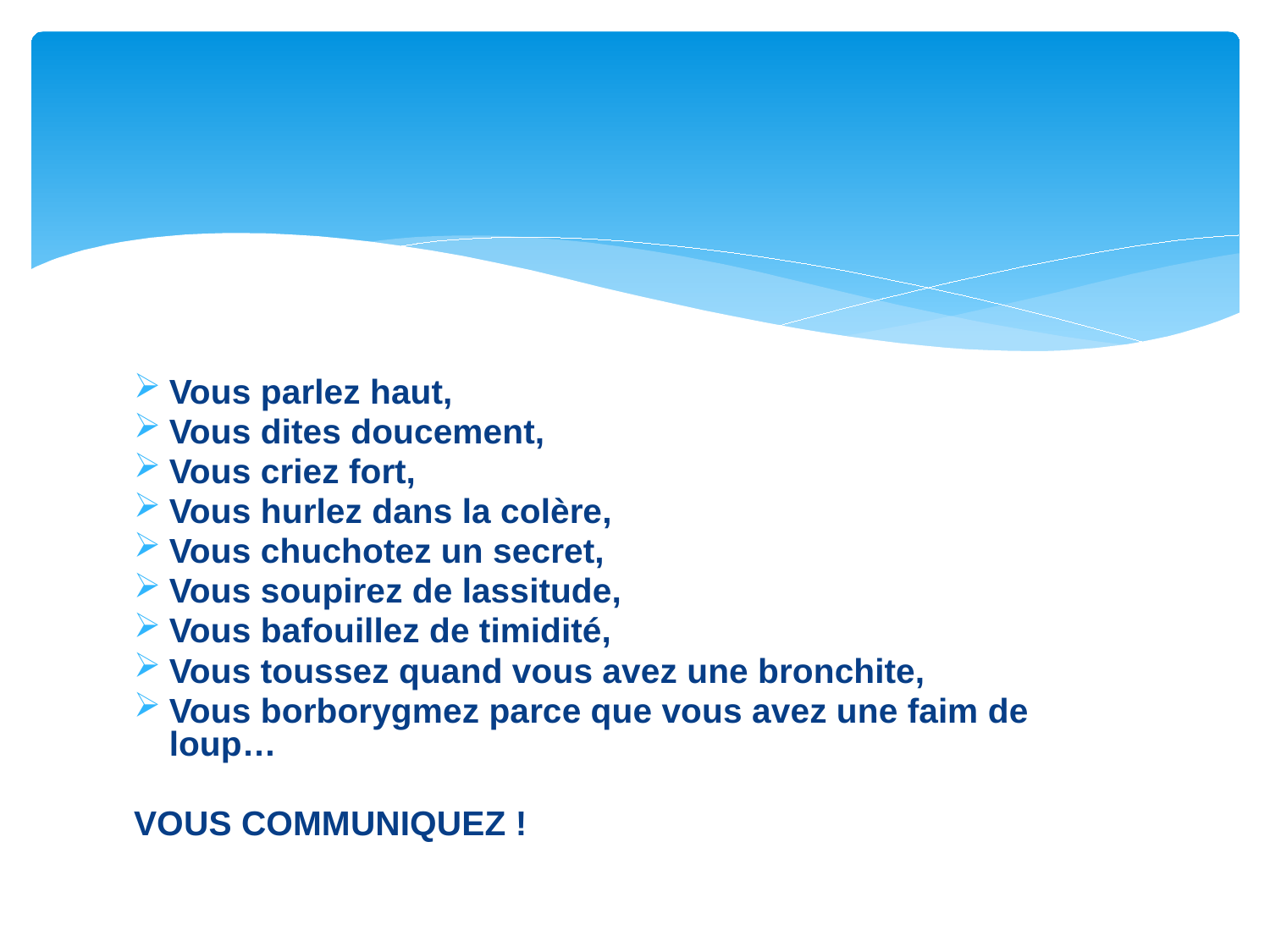

#
Vous parlez haut,
Vous dites doucement,
Vous criez fort,
Vous hurlez dans la colère,
Vous chuchotez un secret,
Vous soupirez de lassitude,
Vous bafouillez de timidité,
Vous toussez quand vous avez une bronchite,
Vous borborygmez parce que vous avez une faim de loup…

VOUS COMMUNIQUEZ !